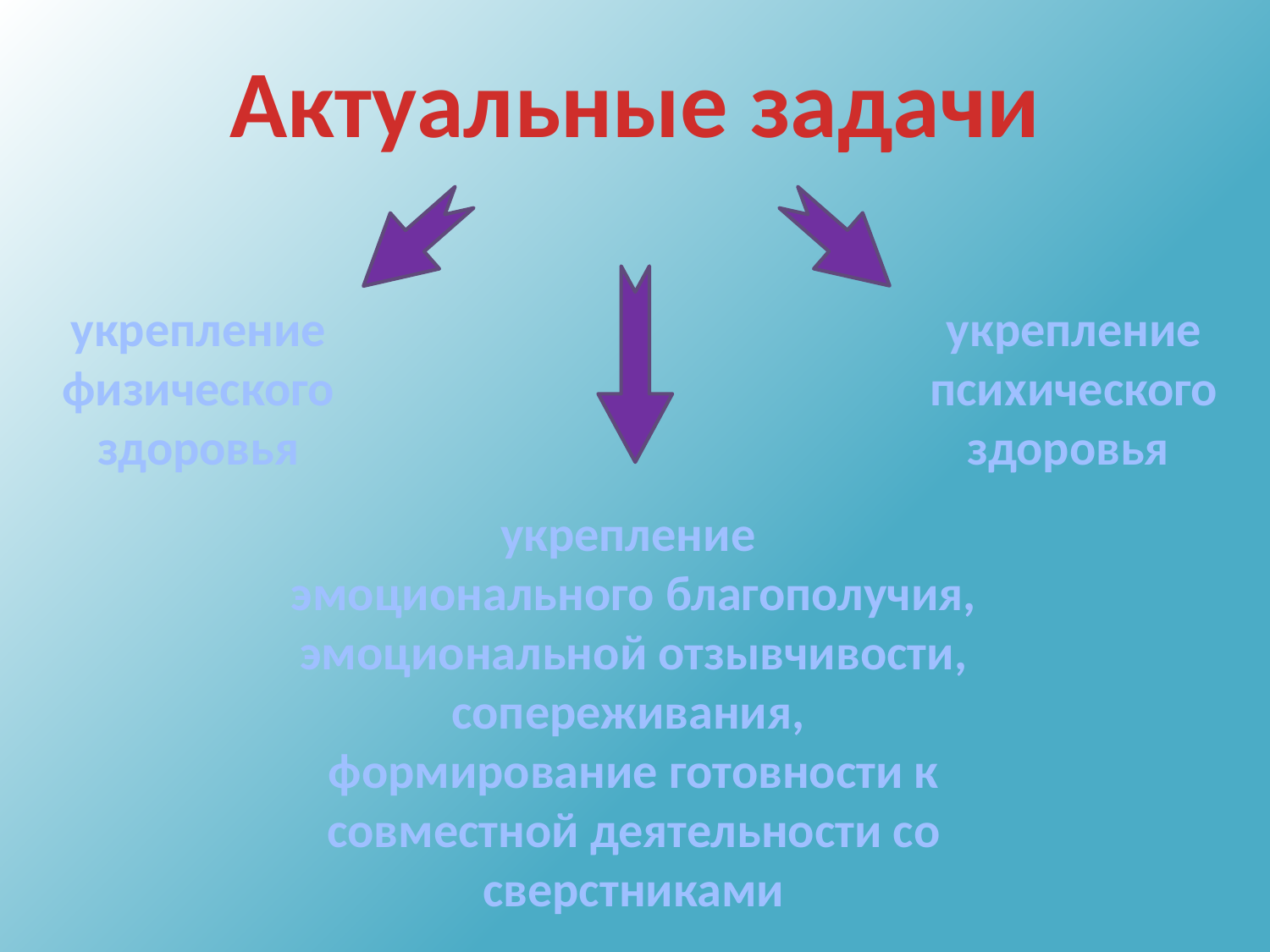

Актуальные задачи

укрепление физического здоровья
укрепление психического здоровья

укрепление
эмоционального благополучия, эмоциональной отзывчивости, сопереживания,
формирование готовности к совместной деятельности со сверстниками